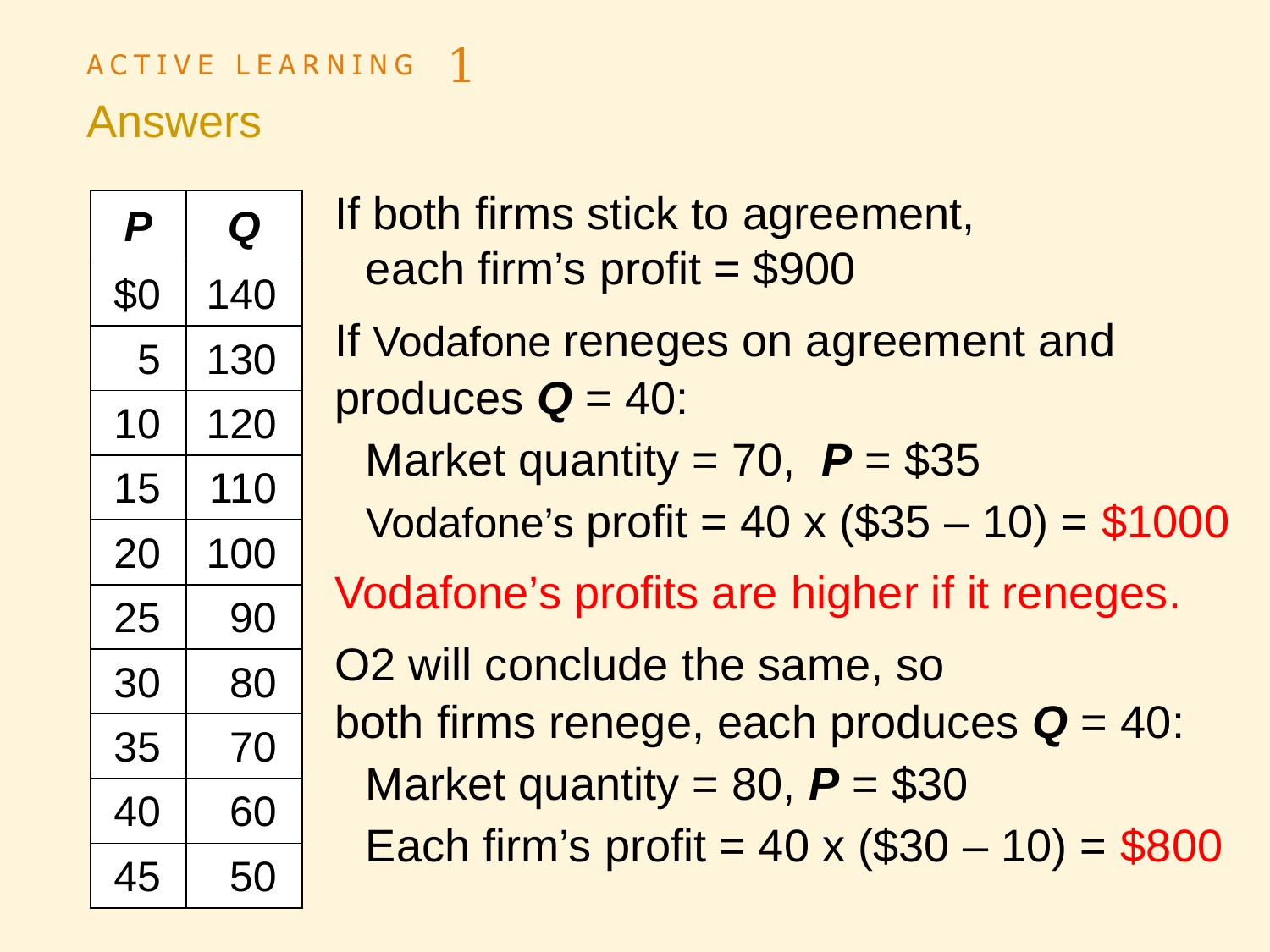

# ACTIVE LEARNING   1 Answers
If both firms stick to agreement,
each firm’s profit = $900
If Vodafone reneges on agreement and produces Q = 40:
Market quantity = 70,  P = $35
Vodafone’s profit = 40 x ($35 – 10) = $1000
Vodafone’s profits are higher if it reneges.
O2 will conclude the same, so
both firms renege, each produces Q = 40:
Market quantity = 80, P = $30
Each firm’s profit = 40 x ($30 – 10) = $800
| P | Q |
| --- | --- |
| $0 | 140 |
| 5 | 130 |
| 10 | 120 |
| 15 | 110 |
| 20 | 100 |
| 25 | 90 |
| 30 | 80 |
| 35 | 70 |
| 40 | 60 |
| 45 | 50 |